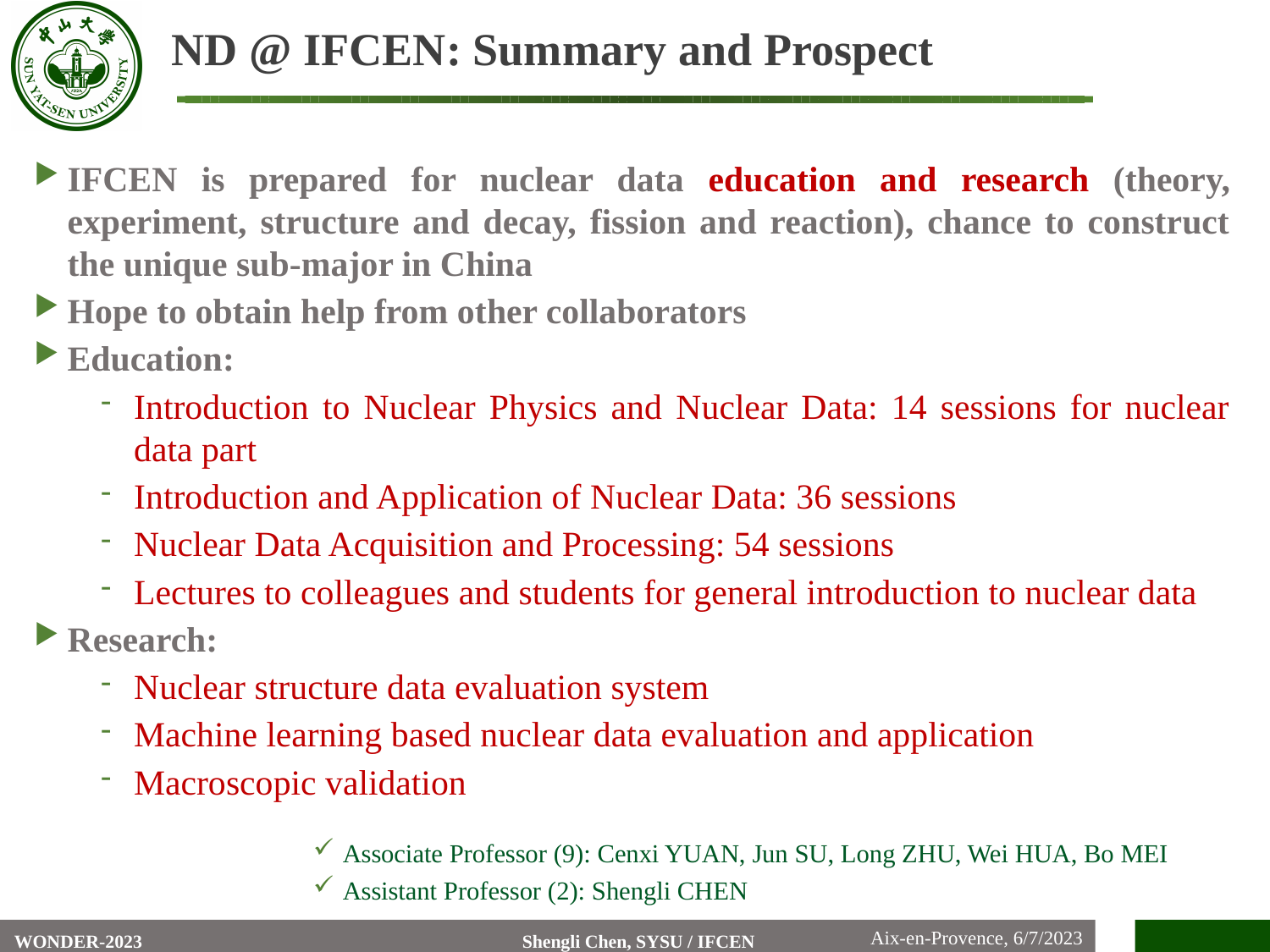

# ND @ IFCEN: Summary and Prospect
IFCEN is prepared for nuclear data education and research (theory, experiment, structure and decay, fission and reaction), chance to construct the unique sub-major in China
Hope to obtain help from other collaborators
Education:
Introduction to Nuclear Physics and Nuclear Data: 14 sessions for nuclear data part
Introduction and Application of Nuclear Data: 36 sessions
Nuclear Data Acquisition and Processing: 54 sessions
Lectures to colleagues and students for general introduction to nuclear data
Research:
Nuclear structure data evaluation system
Machine learning based nuclear data evaluation and application
Macroscopic validation
 Associate Professor (9): Cenxi YUAN, Jun SU, Long ZHU, Wei HUA, Bo MEI
 Assistant Professor (2): Shengli CHEN